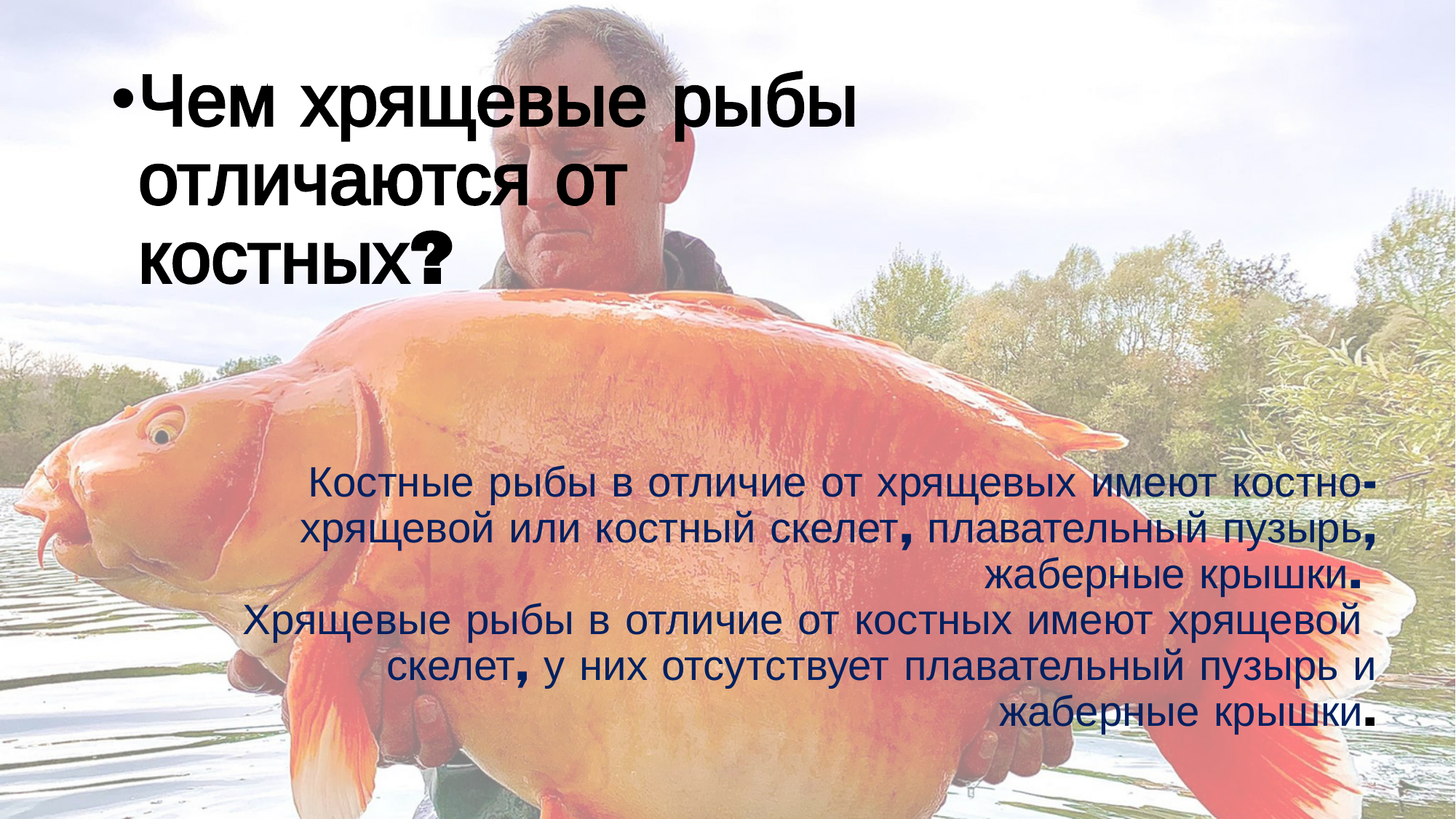

Чем хрящевые рыбы отличаются от костных?
# Костные рыбы в отличие от хрящевых имеют костно-хрящевой или костный скелет, плавательный пузырь, жаберные крышки.  Хрящевые рыбы в отличие от костных имеют хрящевой  скелет, у них отсутствует плавательный пузырь и жаберные крышки.